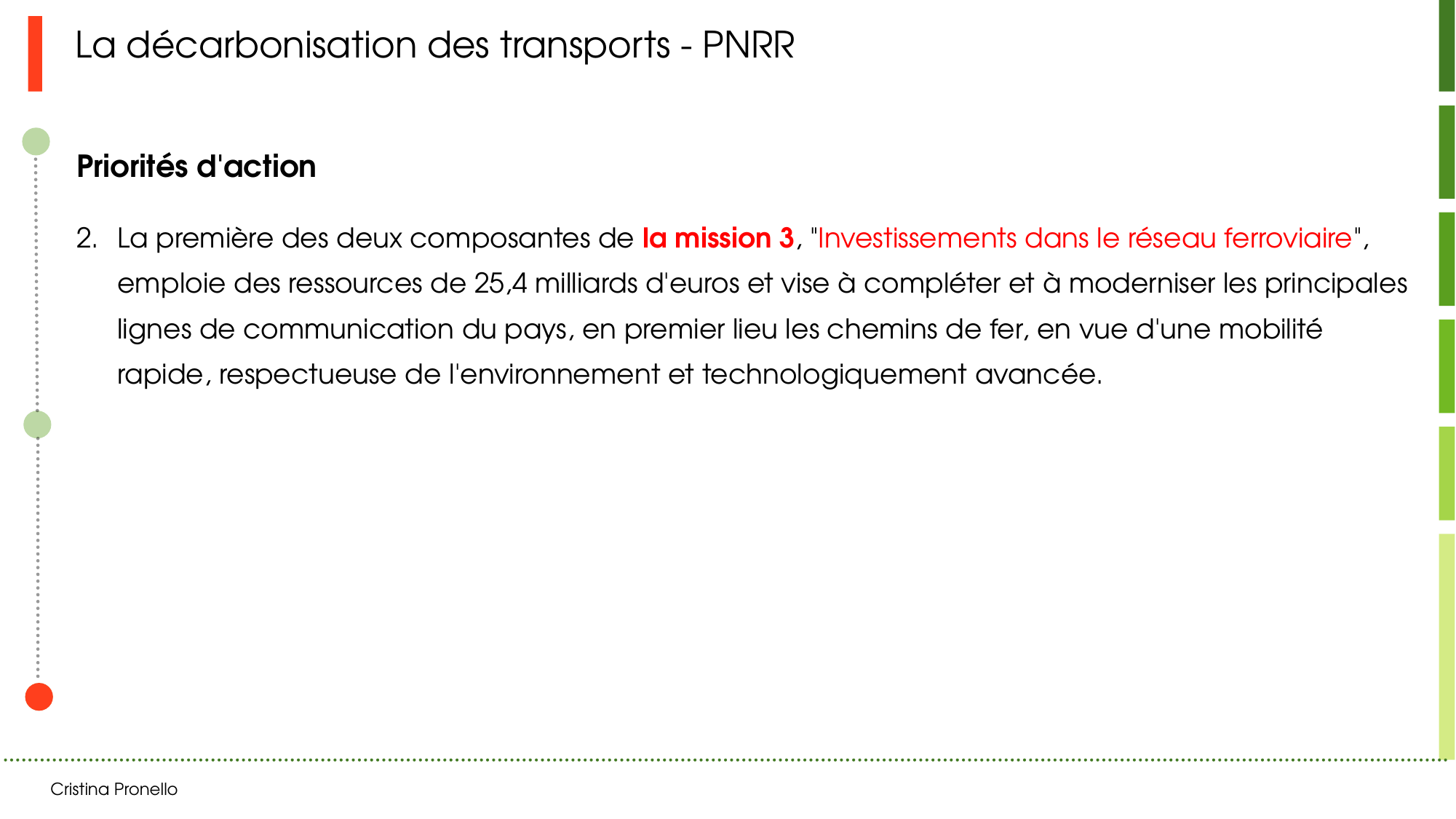

La décarbonisation des transports - PNRR

Priorités d'action
La première des deux composantes de la mission 3, "Investissements dans le réseau ferroviaire", emploie des ressources de 25,4 milliards d'euros et vise à compléter et à moderniser les principales lignes de communication du pays, en premier lieu les chemins de fer, en vue d'une mobilité rapide, respectueuse de l'environnement et technologiquement avancée.

Cristina Pronello